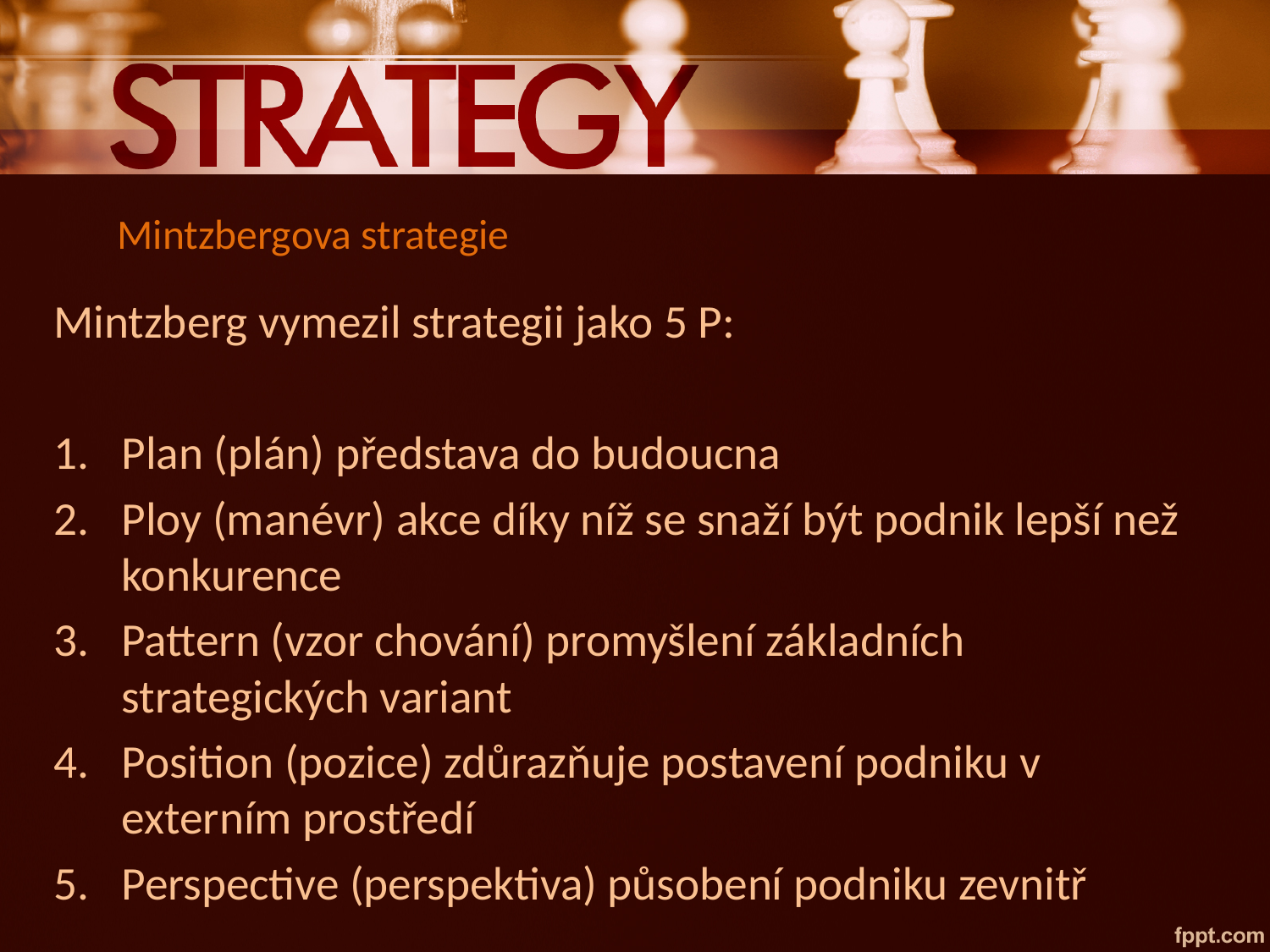

# Mintzbergova strategie
Mintzberg vymezil strategii jako 5 P:

Plan (plán) představa do budoucna
Ploy (manévr) akce díky níž se snaží být podnik lepší než konkurence
Pattern (vzor chování) promyšlení základních strategických variant
Position (pozice) zdůrazňuje postavení podniku v externím prostředí
Perspective (perspektiva) působení podniku zevnitř